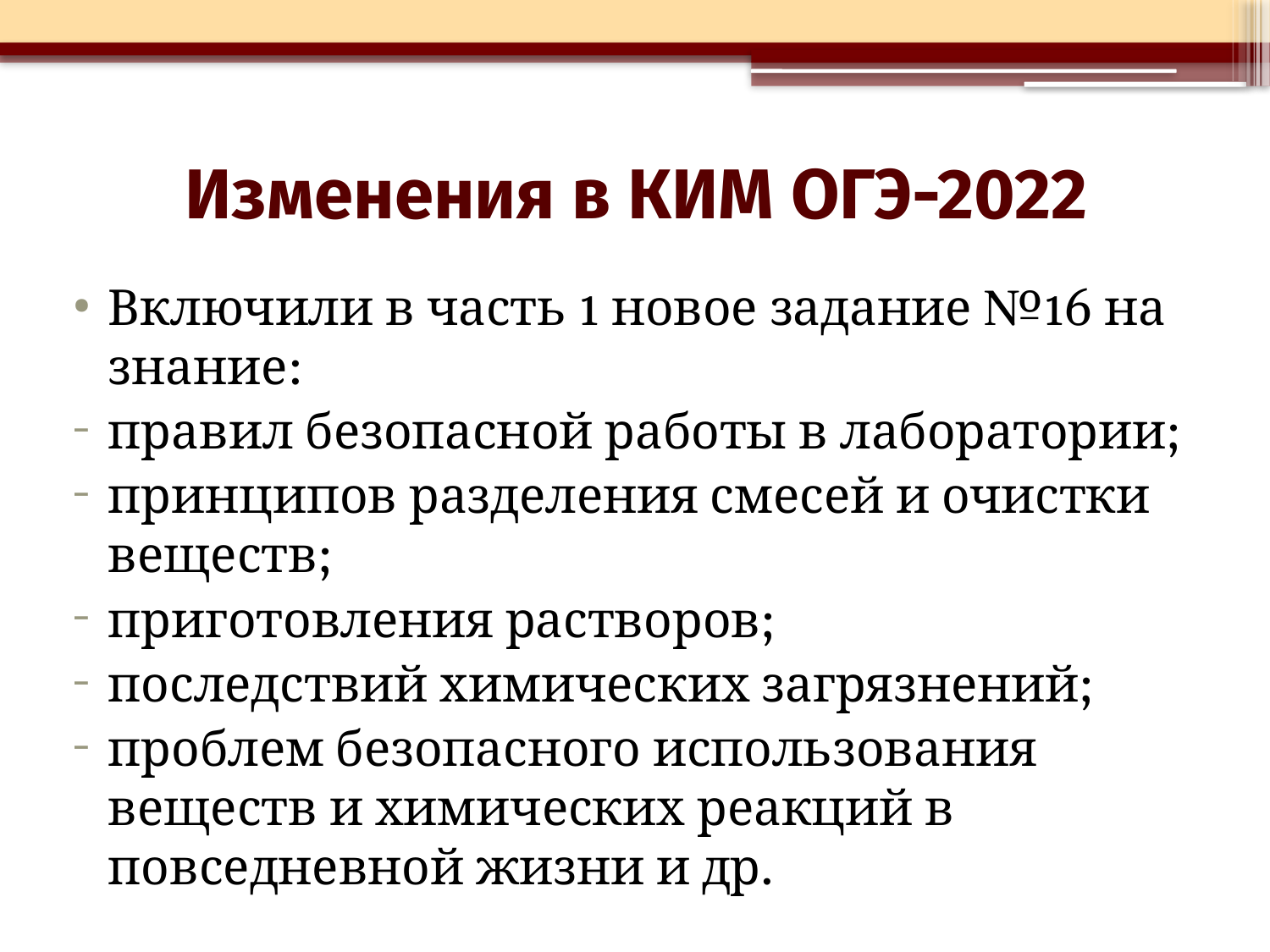

# Изменения в КИМ ОГЭ-2022
Включили в часть 1 новое задание №16 на знание:
правил безопасной работы в лаборатории;
принципов разделения смесей и очистки веществ;
приготовления растворов;
последствий химических загрязнений;
проблем безопасного использования веществ и химических реакций в повседневной жизни и др.